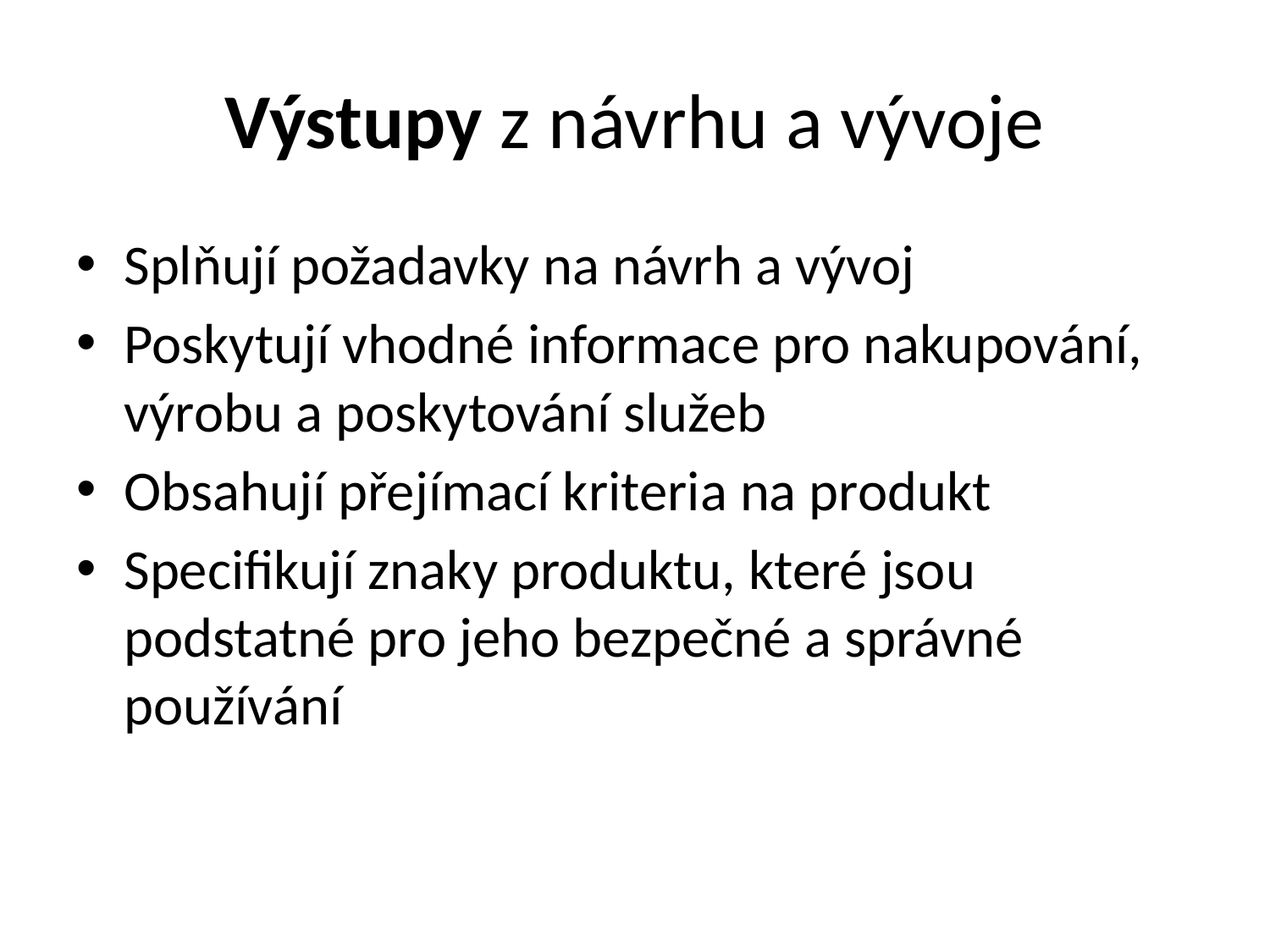

# Výstupy z návrhu a vývoje
Splňují požadavky na návrh a vývoj
Poskytují vhodné informace pro nakupování, výrobu a poskytování služeb
Obsahují přejímací kriteria na produkt
Specifikují znaky produktu, které jsou podstatné pro jeho bezpečné a správné používání